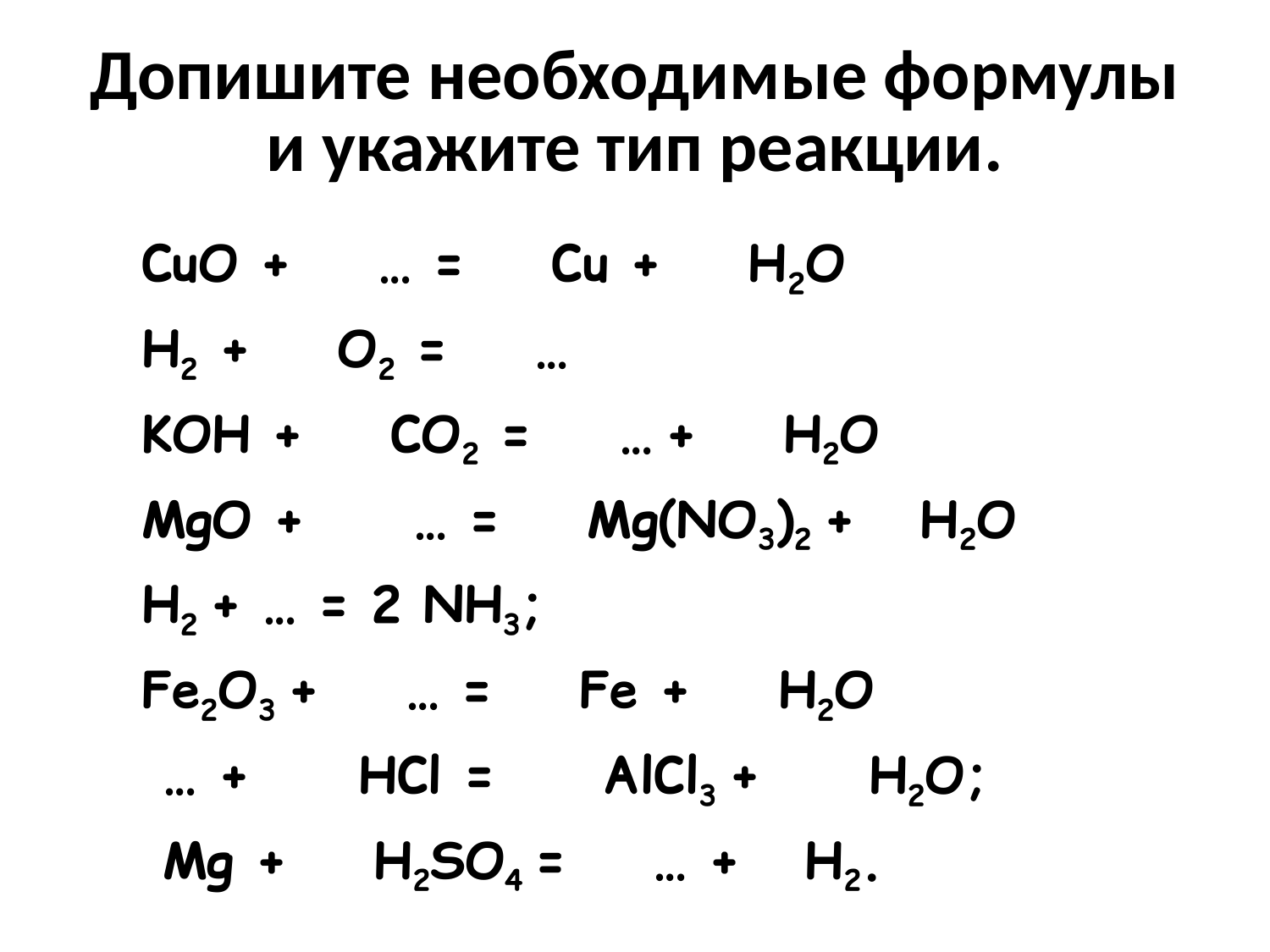

# Допишите необходимые формулы и укажите тип реакции.
   CuO +    … =    Cu +    H2O
   H2 +    O2 =    …
   KOH +    CO2 =    … +    H2O
   MgO +     … =    Mg(NO3)2 +   H2O
   H2 + … = 2 NH3;
   Fe2O3 +    … =    Fe +    H2O
    … +     HCl =     AlCl3 +     H2O;
    Mg +    H2SO4 =    … +   H2.